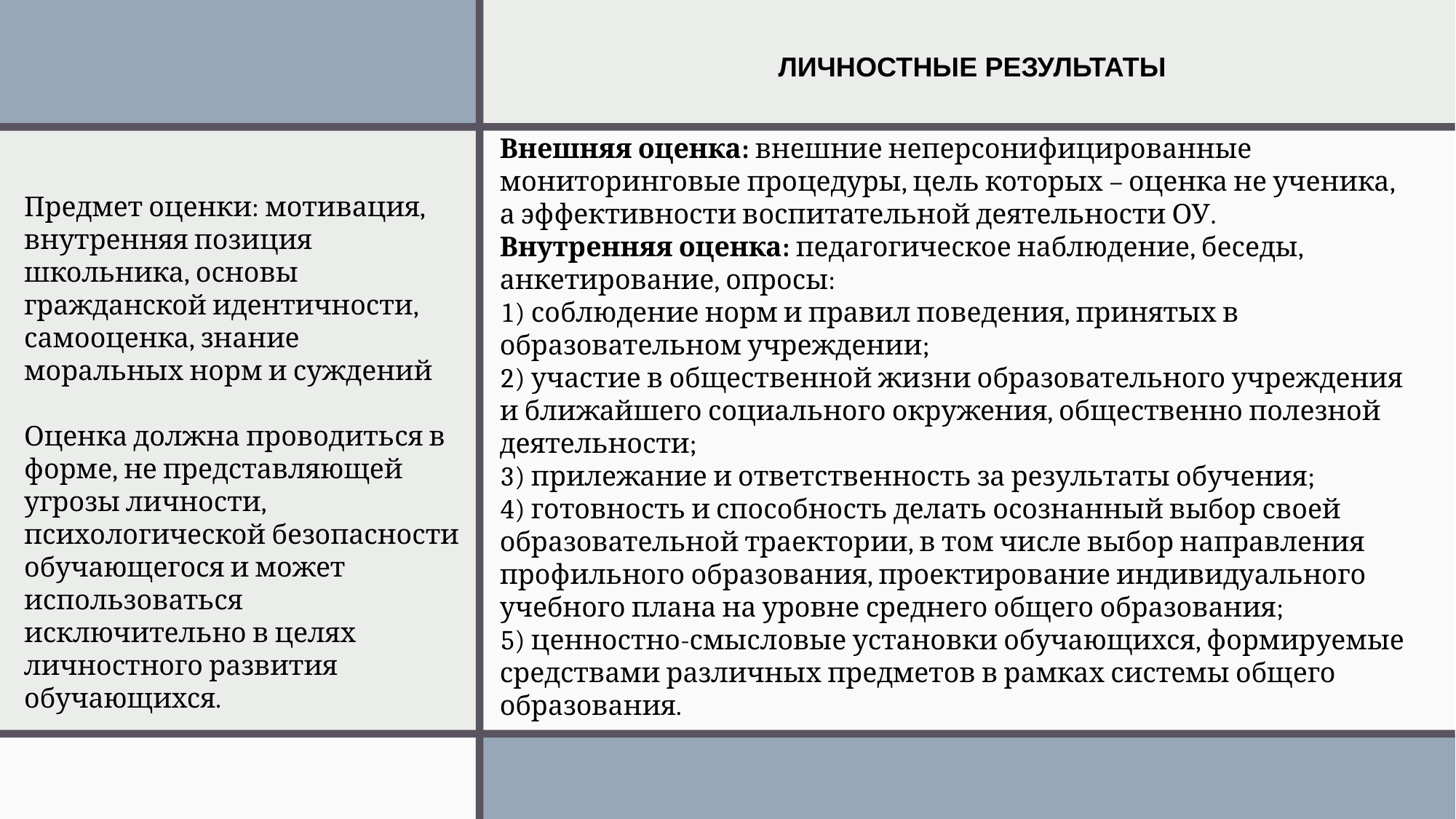

ЛИЧНОСТНЫЕ РЕЗУЛЬТАТЫ
Внешняя оценка: внешние неперсонифицированные мониторинговые процедуры, цель которых – оценка не ученика, а эффективности воспитательной деятельности ОУ.
Внутренняя оценка: педагогическое наблюдение, беседы, анкетирование, опросы:
1) соблюдение норм и правил поведения, принятых в образовательном учреждении;
2) участие в общественной жизни образовательного учреждения и ближайшего социального окружения, общественно полезной деятельности;
3) прилежание и ответственность за результаты обучения;
4) готовность и способность делать осознанный выбор своей образовательной траектории, в том числе выбор направления профильного образования, проектирование индивидуального учебного плана на уровне среднего общего образования;
5) ценностно-смысловые установки обучающихся, формируемые средствами различных предметов в рамках системы общего образования.

Предмет оценки: мотивация, внутренняя позиция школьника, основы гражданской идентичности, самооценка, знание моральных норм и суждений

Оценка должна проводиться в форме, не представляющей угрозы личности, психологической безопасности обучающегося и может использоваться исключительно в целях личностного развития обучающихся.